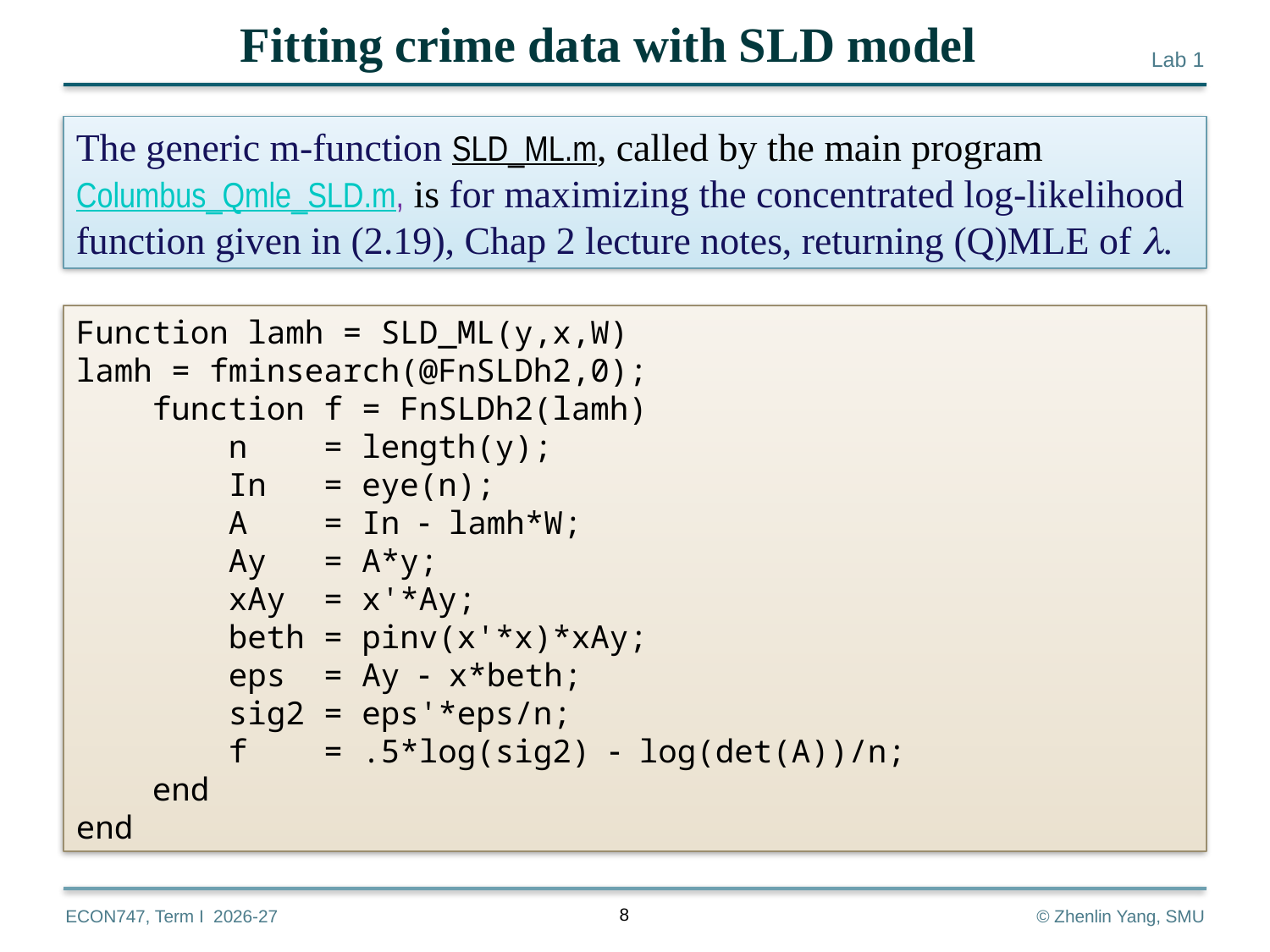

Fitting crime data with SLD model

The generic m-function SLD_ML.m, called by the main program Columbus_Qmle_SLD.m, is for maximizing the concentrated log-likelihood function given in (2.19), Chap 2 lecture notes, returning (Q)MLE of λ.
Function lamh = SLD_ML(y,x,W)
lamh = fminsearch(@FnSLDh2,0);
    function f = FnSLDh2(lamh)
        n    = length(y);
        In   = eye(n);
        A    = In − lamh*W;
        Ay   = A*y;
        xAy  = x'*Ay;
        beth = pinv(x'*x)*xAy;
        eps  = Ay − x*beth;
        sig2 = eps'*eps/n;
        f    = .5*log(sig2) − log(det(A))/n;
    end
end
8